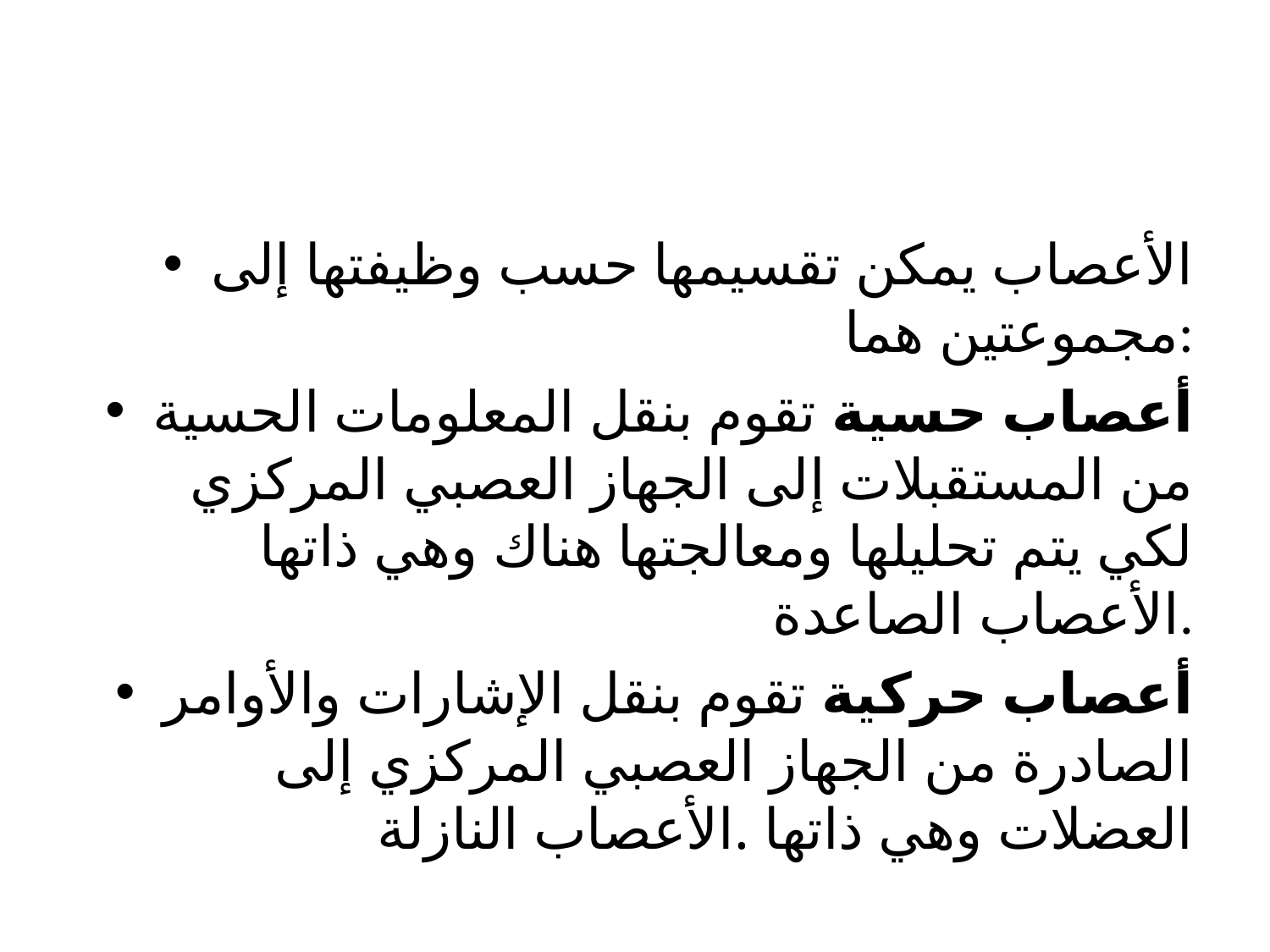

#
الأعصاب يمكن تقسيمها حسب وظيفتها إلى مجموعتين هما:
أعصاب حسية تقوم بنقل المعلومات الحسية من المستقبلات إلى الجهاز العصبي المركزي لكي يتم تحليلها ومعالجتها هناك وهي ذاتها الأعصاب الصاعدة.
أعصاب حركية تقوم بنقل الإشارات والأوامر الصادرة من الجهاز العصبي المركزي إلى العضلات وهي ذاتها .الأعصاب النازلة